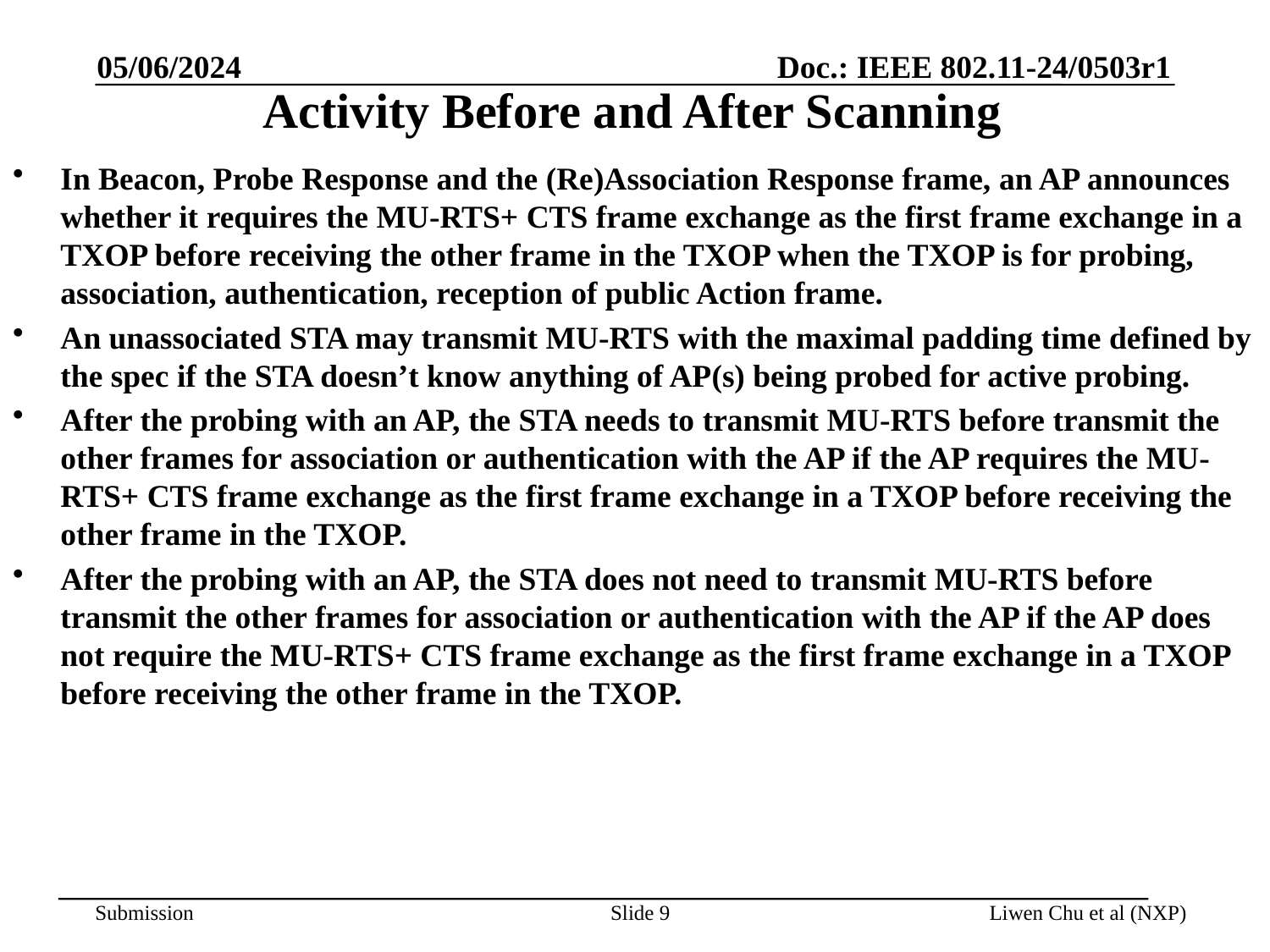

05/06/2024
# Activity Before and After Scanning
In Beacon, Probe Response and the (Re)Association Response frame, an AP announces whether it requires the MU-RTS+ CTS frame exchange as the first frame exchange in a TXOP before receiving the other frame in the TXOP when the TXOP is for probing, association, authentication, reception of public Action frame.
An unassociated STA may transmit MU-RTS with the maximal padding time defined by the spec if the STA doesn’t know anything of AP(s) being probed for active probing.
After the probing with an AP, the STA needs to transmit MU-RTS before transmit the other frames for association or authentication with the AP if the AP requires the MU-RTS+ CTS frame exchange as the first frame exchange in a TXOP before receiving the other frame in the TXOP.
After the probing with an AP, the STA does not need to transmit MU-RTS before transmit the other frames for association or authentication with the AP if the AP does not require the MU-RTS+ CTS frame exchange as the first frame exchange in a TXOP before receiving the other frame in the TXOP.

Slide 9
Liwen Chu et al (NXP)